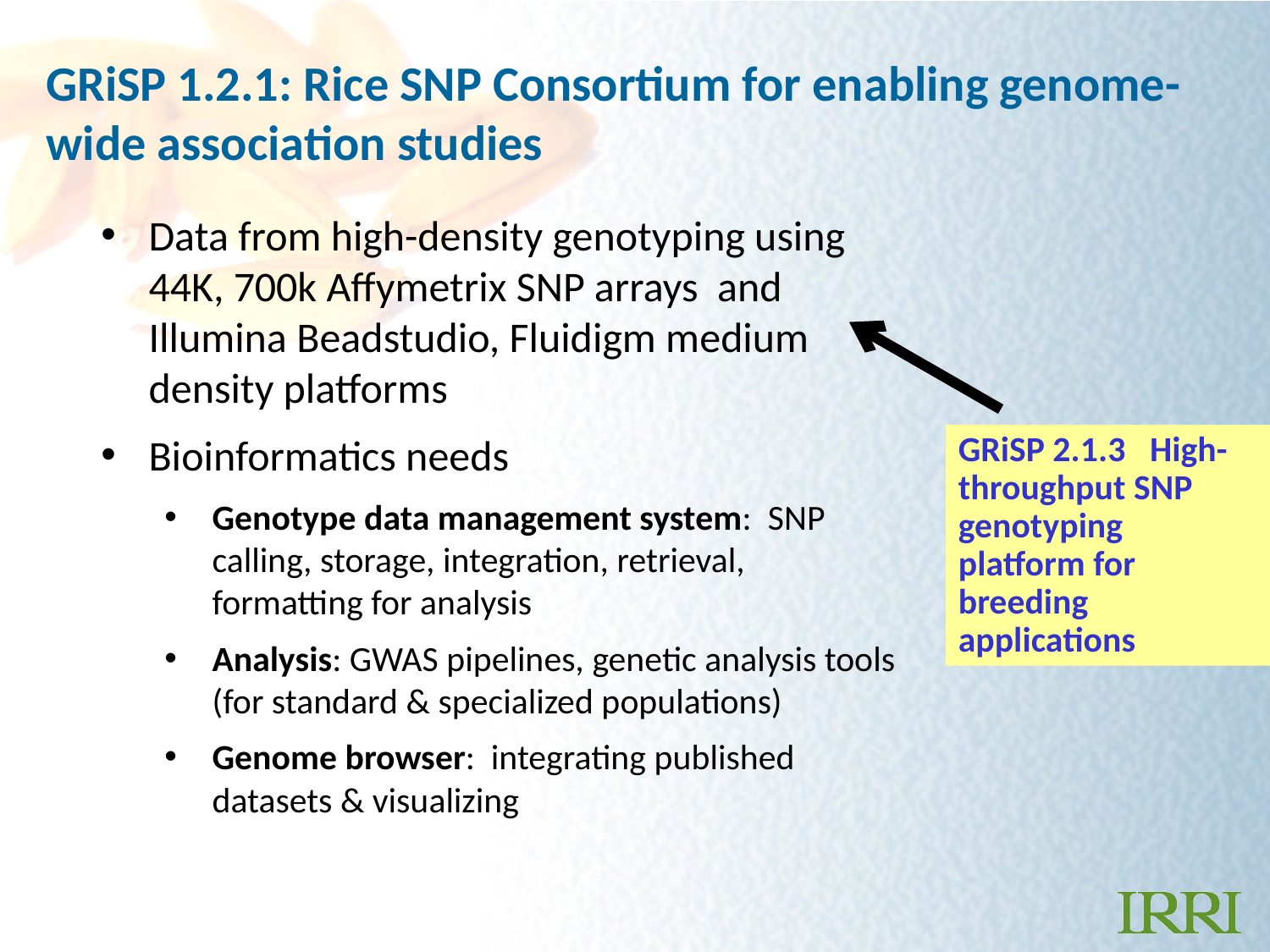

GRiSP 1.2.1: Rice SNP Consortium for enabling genome-wide association studies
Data from high-density genotyping using 44K, 700k Affymetrix SNP arrays  and Illumina Beadstudio, Fluidigm medium density platforms
Bioinformatics needs
Genotype data management system:  SNP calling, storage, integration, retrieval, formatting for analysis
Analysis: GWAS pipelines, genetic analysis tools (for standard & specialized populations)
Genome browser:  integrating published datasets & visualizing

GRiSP 2.1.3   High-throughput SNP genotyping platform for breeding applications